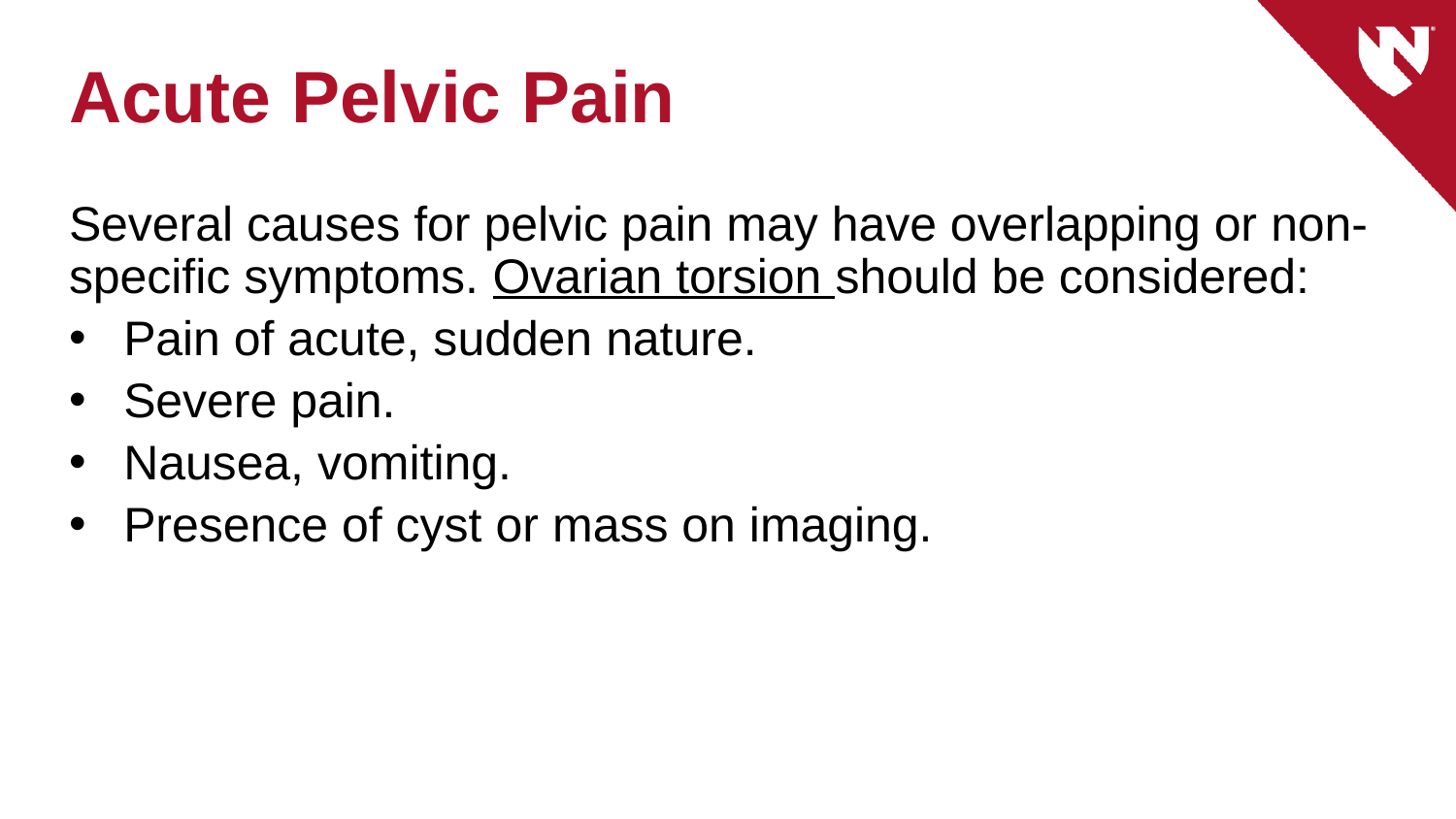

# Acute Pelvic Pain
Several causes for pelvic pain may have overlapping or non-specific symptoms. Ovarian torsion should be considered:
Pain of acute, sudden nature.
Severe pain.
Nausea, vomiting.
Presence of cyst or mass on imaging.